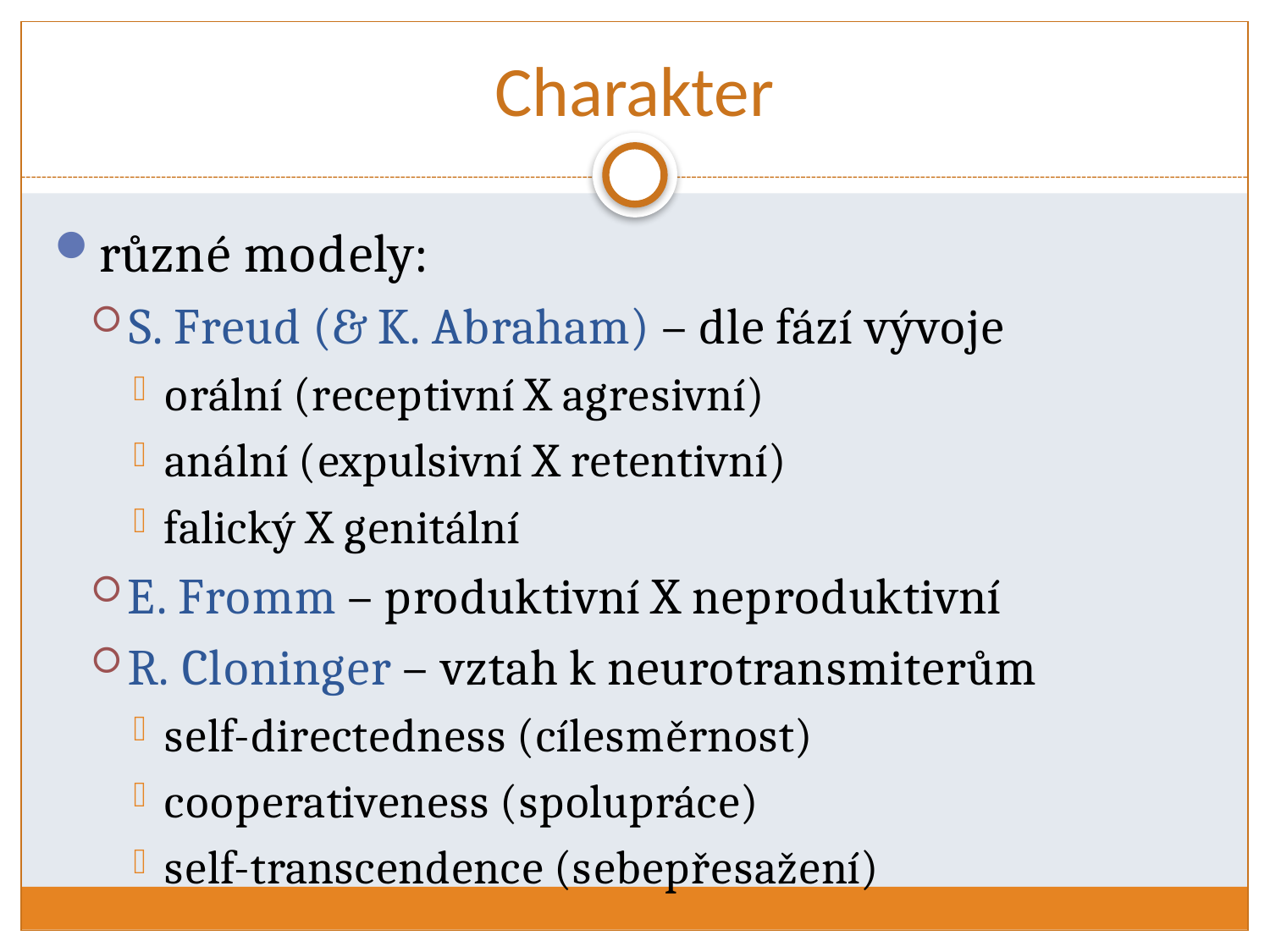

# Charakter
různé modely:
S. Freud (& K. Abraham) – dle fází vývoje
orální (receptivní X agresivní)
anální (expulsivní X retentivní)
falický X genitální
E. Fromm – produktivní X neproduktivní
R. Cloninger – vztah k neurotransmiterům
self-directedness (cílesměrnost)
cooperativeness (spolupráce)
self-transcendence (sebepřesažení)